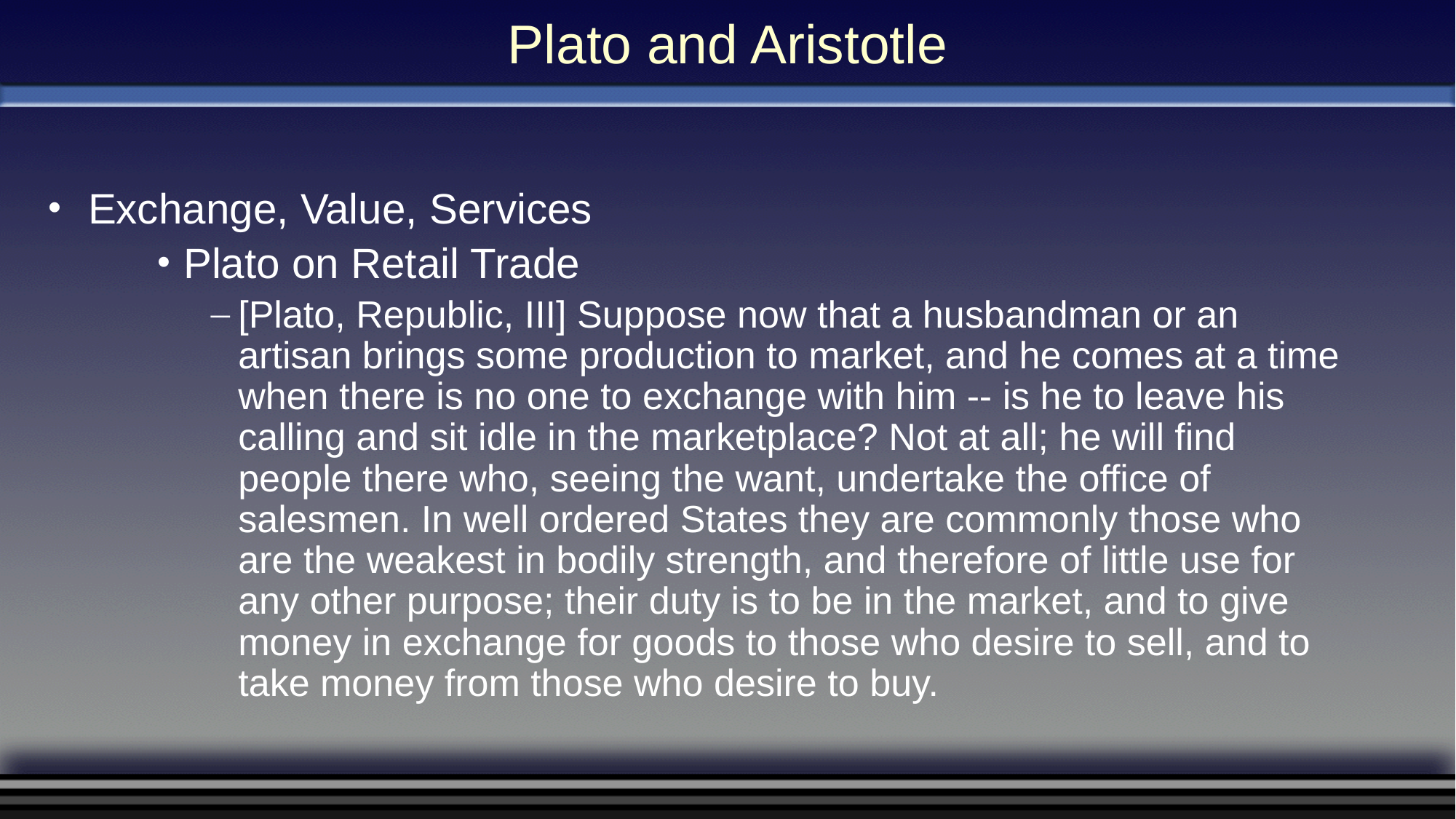

# Plato and Aristotle
Exchange, Value, Services
Plato on Retail Trade
[Plato, Republic, III] Suppose now that a husbandman or an artisan brings some production to market, and he comes at a time when there is no one to exchange with him -- is he to leave his calling and sit idle in the marketplace? Not at all; he will find people there who, seeing the want, undertake the office of salesmen. In well ordered States they are commonly those who are the weakest in bodily strength, and therefore of little use for any other purpose; their duty is to be in the market, and to give money in exchange for goods to those who desire to sell, and to take money from those who desire to buy.